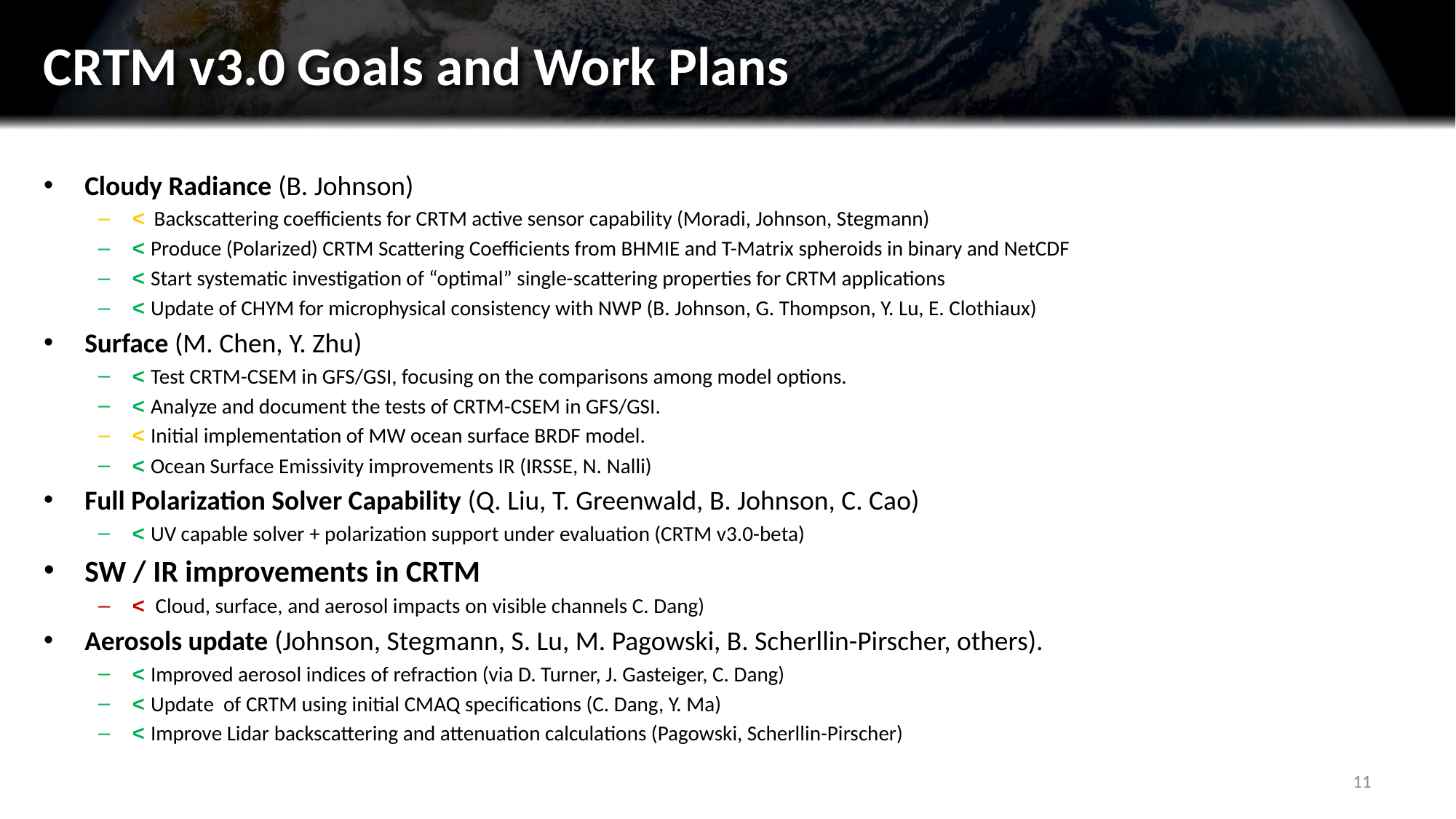

CRTM v3.0 Goals and Work Plans
Cloudy Radiance (B. Johnson)
<  Backscattering coefficients for CRTM active sensor capability (Moradi, Johnson, Stegmann)
< Produce (Polarized) CRTM Scattering Coefficients from BHMIE and T-Matrix spheroids in binary and NetCDF
< Start systematic investigation of “optimal” single-scattering properties for CRTM applications
< Update of CHYM for microphysical consistency with NWP (B. Johnson, G. Thompson, Y. Lu, E. Clothiaux)
Surface (M. Chen, Y. Zhu)
< Test CRTM-CSEM in GFS/GSI, focusing on the comparisons among model options.
< Analyze and document the tests of CRTM-CSEM in GFS/GSI.
< Initial implementation of MW ocean surface BRDF model.
< Ocean Surface Emissivity improvements IR (IRSSE, N. Nalli)
Full Polarization Solver Capability (Q. Liu, T. Greenwald, B. Johnson, C. Cao)
< UV capable solver + polarization support under evaluation (CRTM v3.0-beta)
SW / IR improvements in CRTM
<  Cloud, surface, and aerosol impacts on visible channels C. Dang)
Aerosols update (Johnson, Stegmann, S. Lu, M. Pagowski, B. Scherllin-Pirscher, others).
< Improved aerosol indices of refraction (via D. Turner, J. Gasteiger, C. Dang)
< Update  of CRTM using initial CMAQ specifications (C. Dang, Y. Ma)
< Improve Lidar backscattering and attenuation calculations (Pagowski, Scherllin-Pirscher)
11